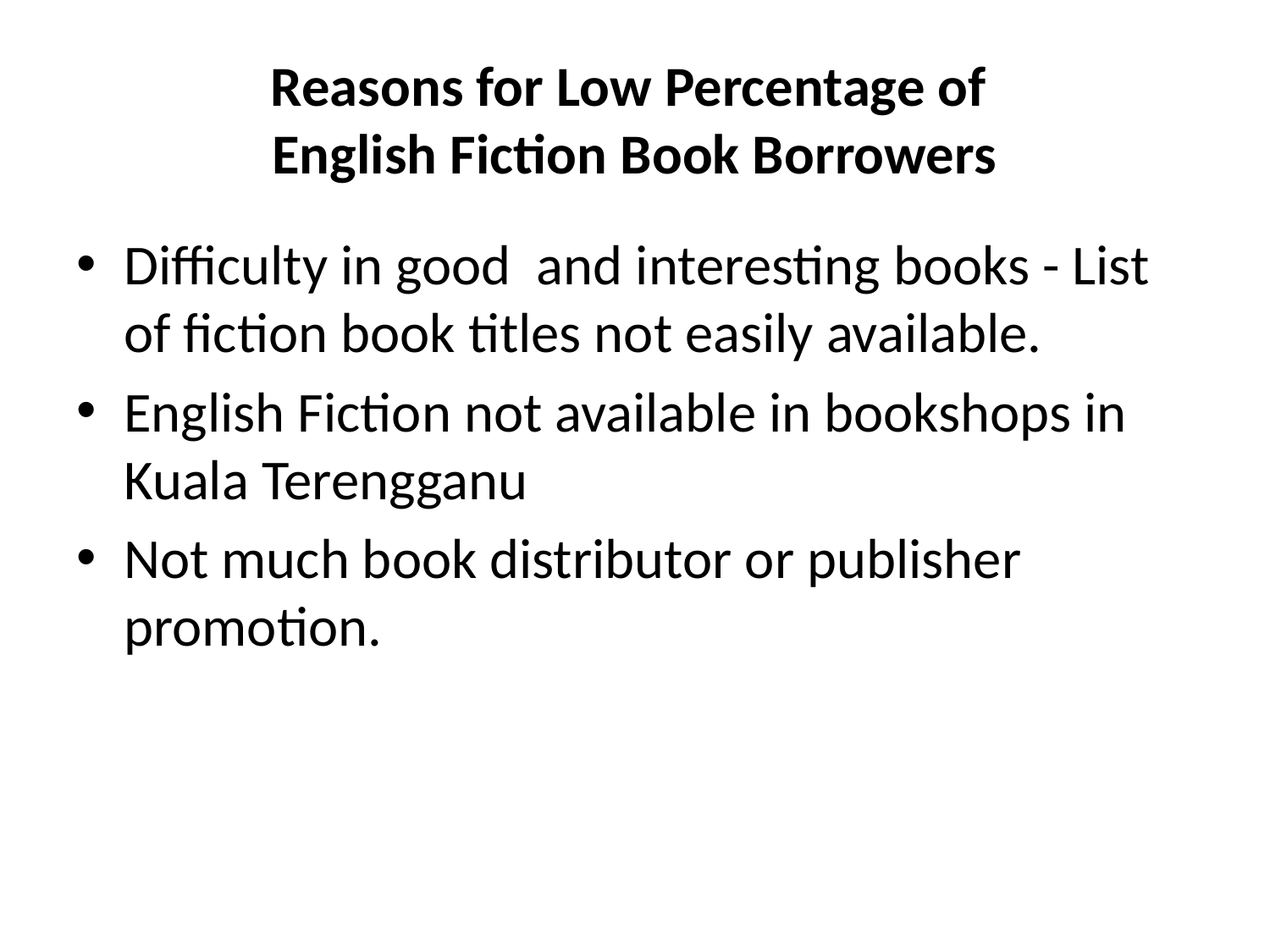

# Reasons for Low Percentage of English Fiction Book Borrowers
Difficulty in good  and interesting books - List of fiction book titles not easily available.
English Fiction not available in bookshops in Kuala Terengganu
Not much book distributor or publisher promotion.